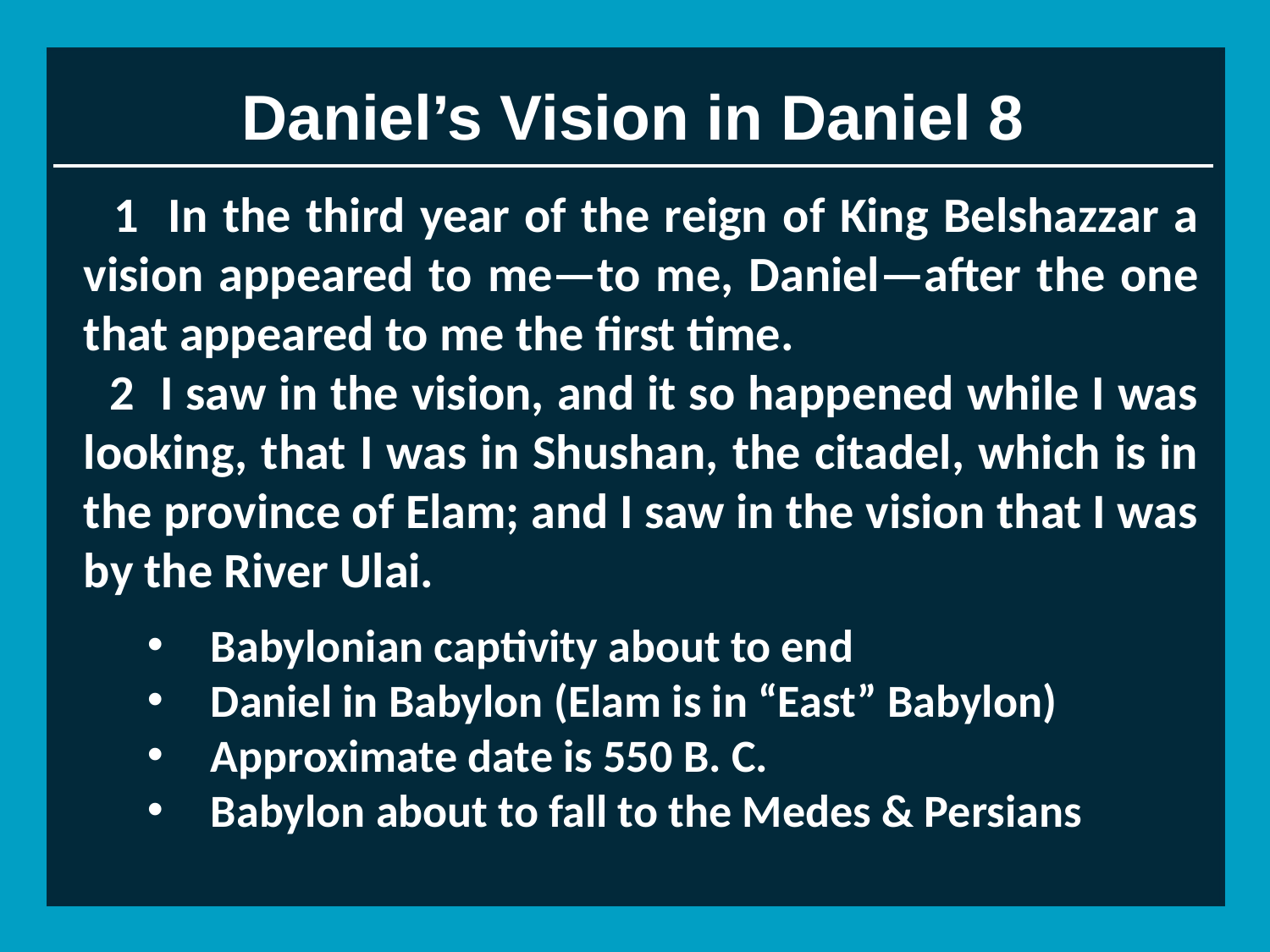

# Daniel’s Vision in Daniel 8
  1  In the third year of the reign of King Belshazzar a vision appeared to me—to me, Daniel—after the one that appeared to me the first time.
  2  I saw in the vision, and it so happened while I was looking, that I was in Shushan, the citadel, which is in the province of Elam; and I saw in the vision that I was by the River Ulai.

Babylonian captivity about to end
Daniel in Babylon (Elam is in “East” Babylon)
Approximate date is 550 B. C.
Babylon about to fall to the Medes & Persians